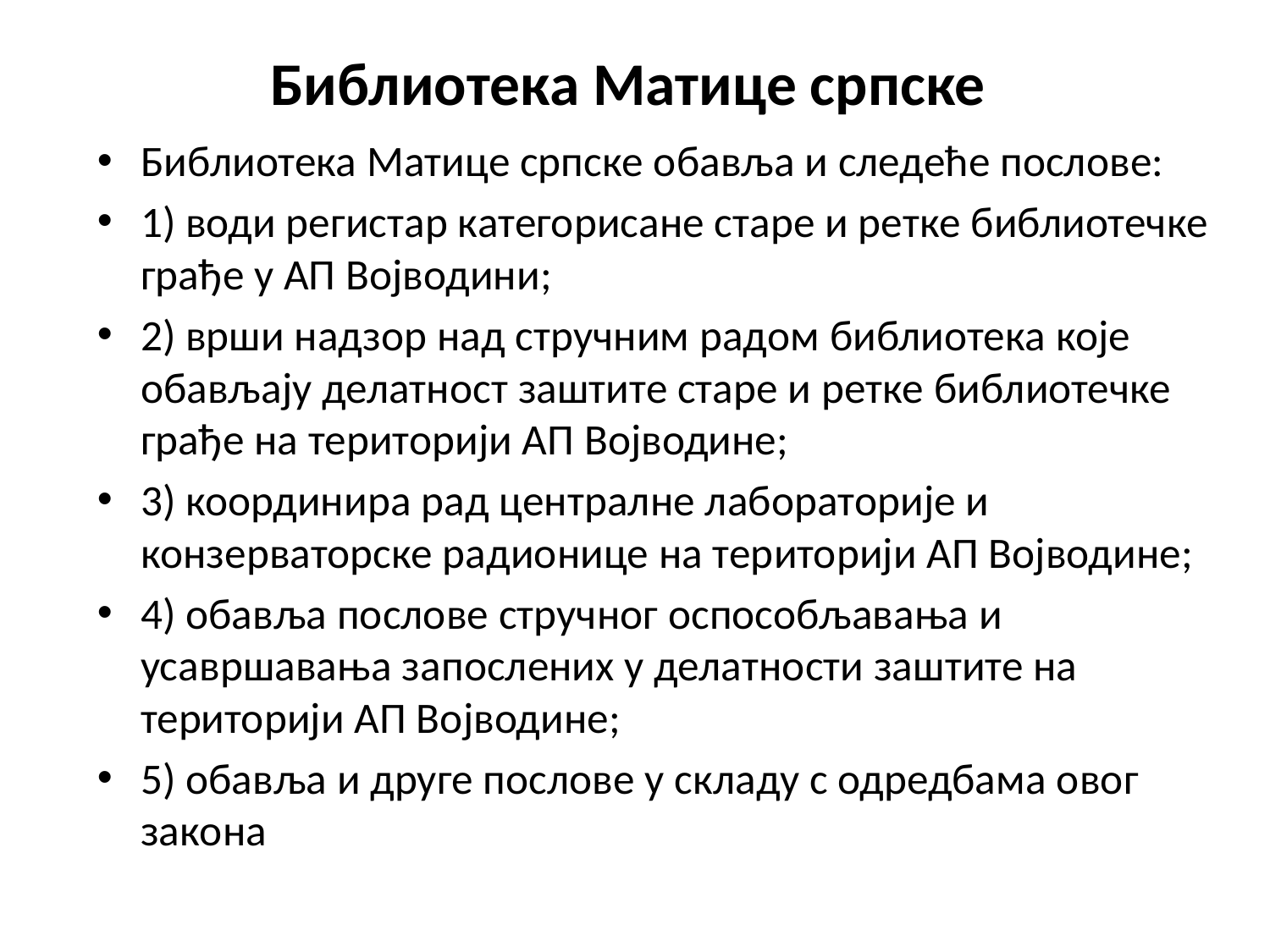

# Библиотека Матице српске
Библиотека Матице српске обавља и следеће послове:
1) води регистар категорисане старе и ретке библиотечке грађе у АП Војводини;
2) врши надзор над стручним радом библиотека које обављају делатност заштите старе и ретке библиотечке грађе на територији АП Војводине;
3) координира рад централне лабораторије и конзерваторске радионице на територији АП Војводине;
4) обавља послове стручног оспособљавања и усавршавања запослених у делатности заштите на територији АП Војводине;
5) обавља и друге послове у складу с одредбама овог закона